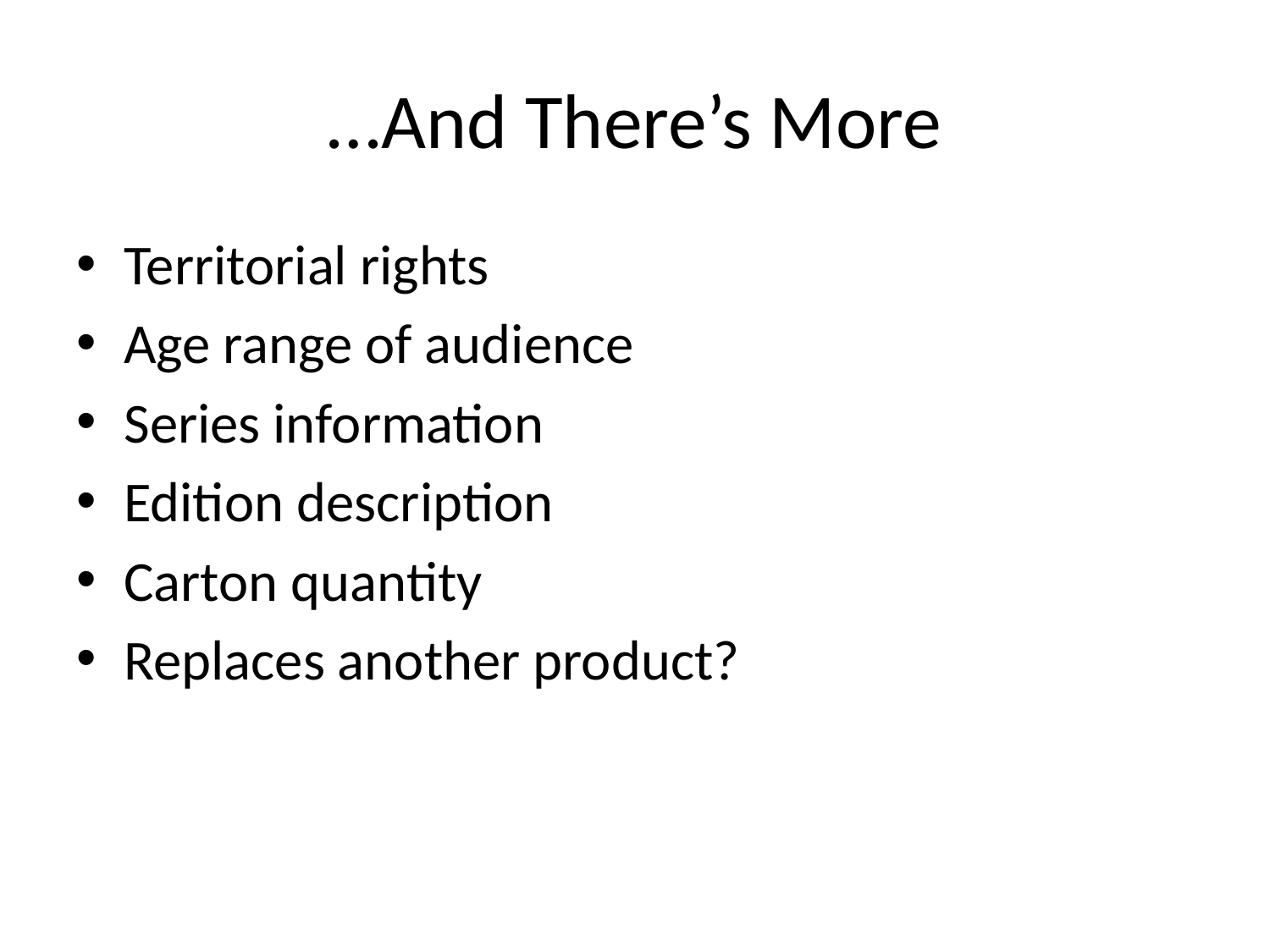

# …And There’s More
Territorial rights
Age range of audience
Series information
Edition description
Carton quantity
Replaces another product?